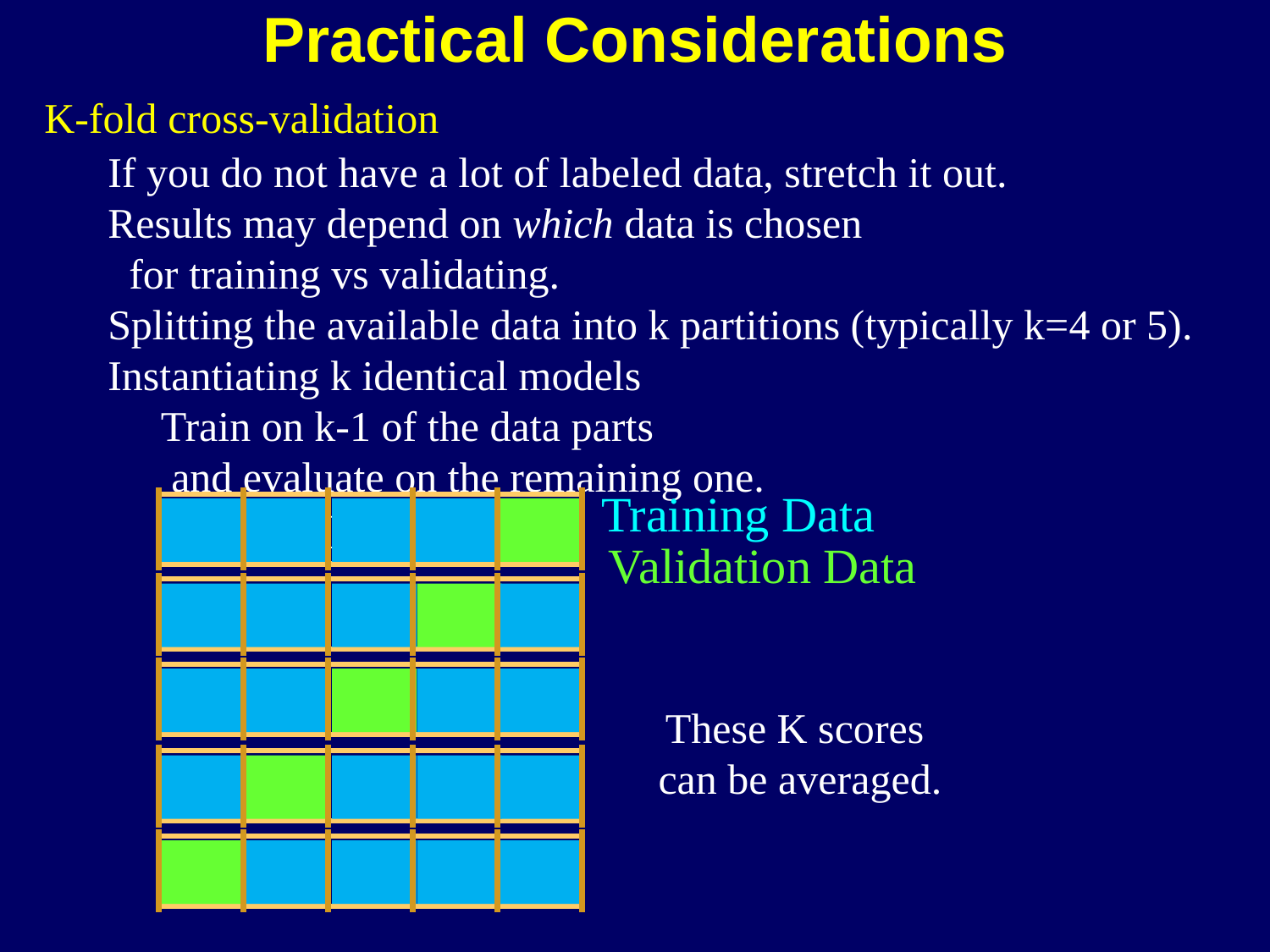

Practical Considerations
K-fold cross-validation
If you do not have a lot of labeled data, stretch it out.
Results may depend on which data is chosen
  for training vs validating.
Splitting the available data into k partitions (typically k=4 or 5).
Instantiating k identical models
     Train on k-1 of the data parts
      and evaluate on the remaining one.
Training Data
Data

Validation Data

These K scores
can be averaged.